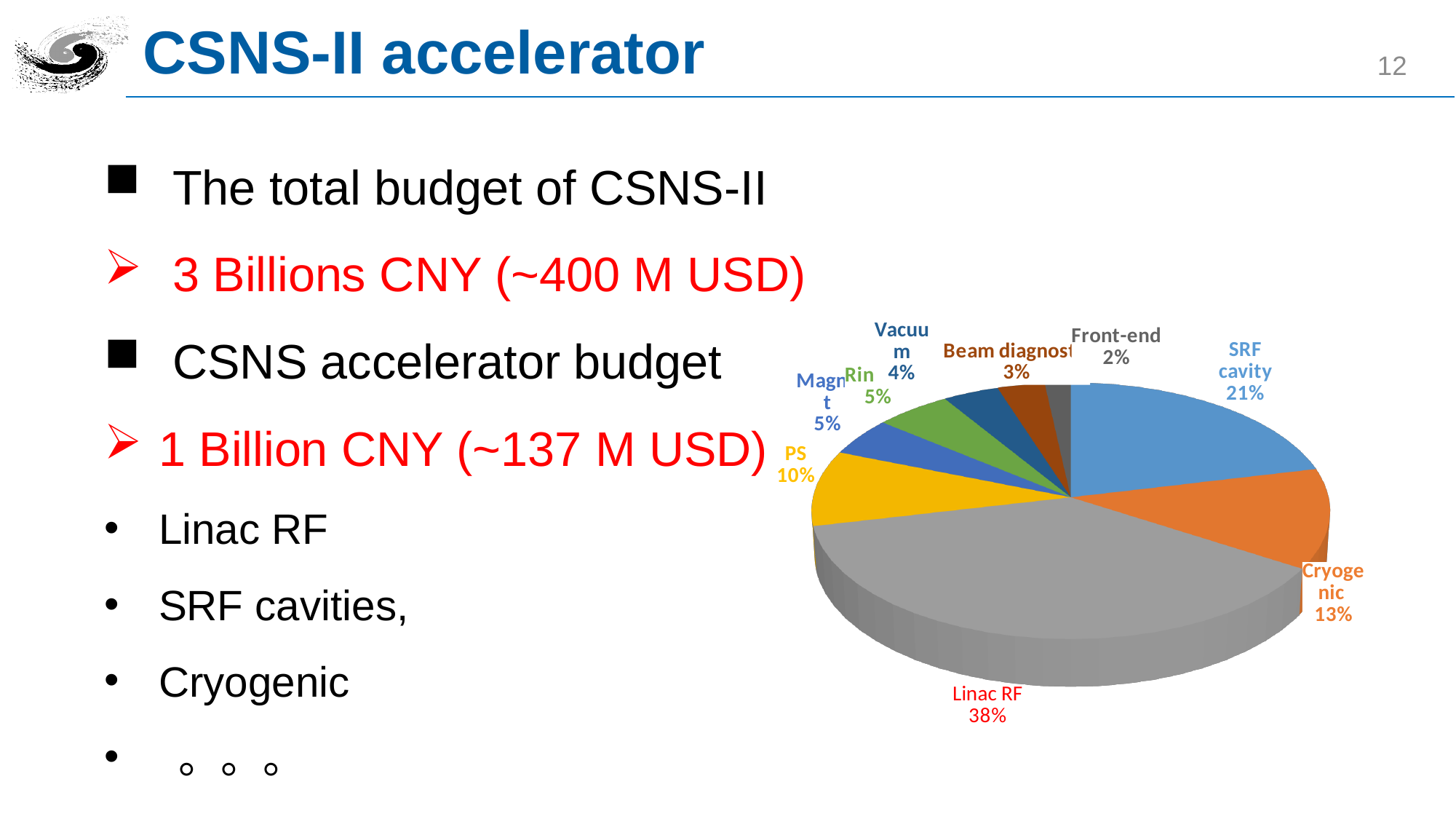

# CSNS-II accelerator
12
The total budget of CSNS-II
3 Billions CNY (~400 M USD)
CSNS accelerator budget
1 Billion CNY (~137 M USD)
Linac RF
SRF cavities,
Cryogenic
 。。。

[unsupported chart]